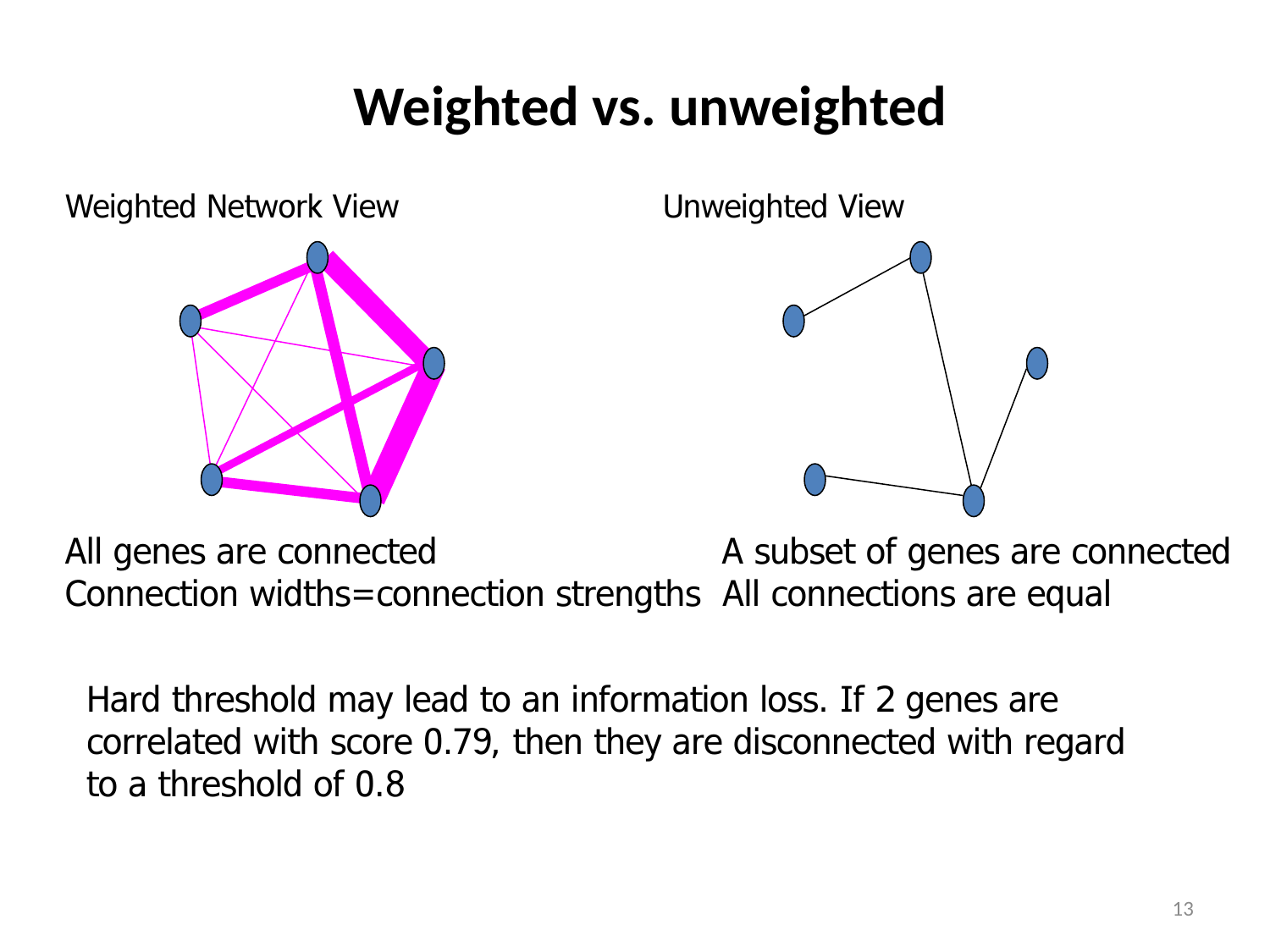

Weighted vs. unweighted

Weighted Network View		         Unweighted View

All genes are connected			  A subset of genes are connected
Connection widths=connection strengths  All connections are equal

Hard threshold may lead to an information loss. If 2 genes are correlated with score 0.79, then they are disconnected with regard to a threshold of 0.8
13